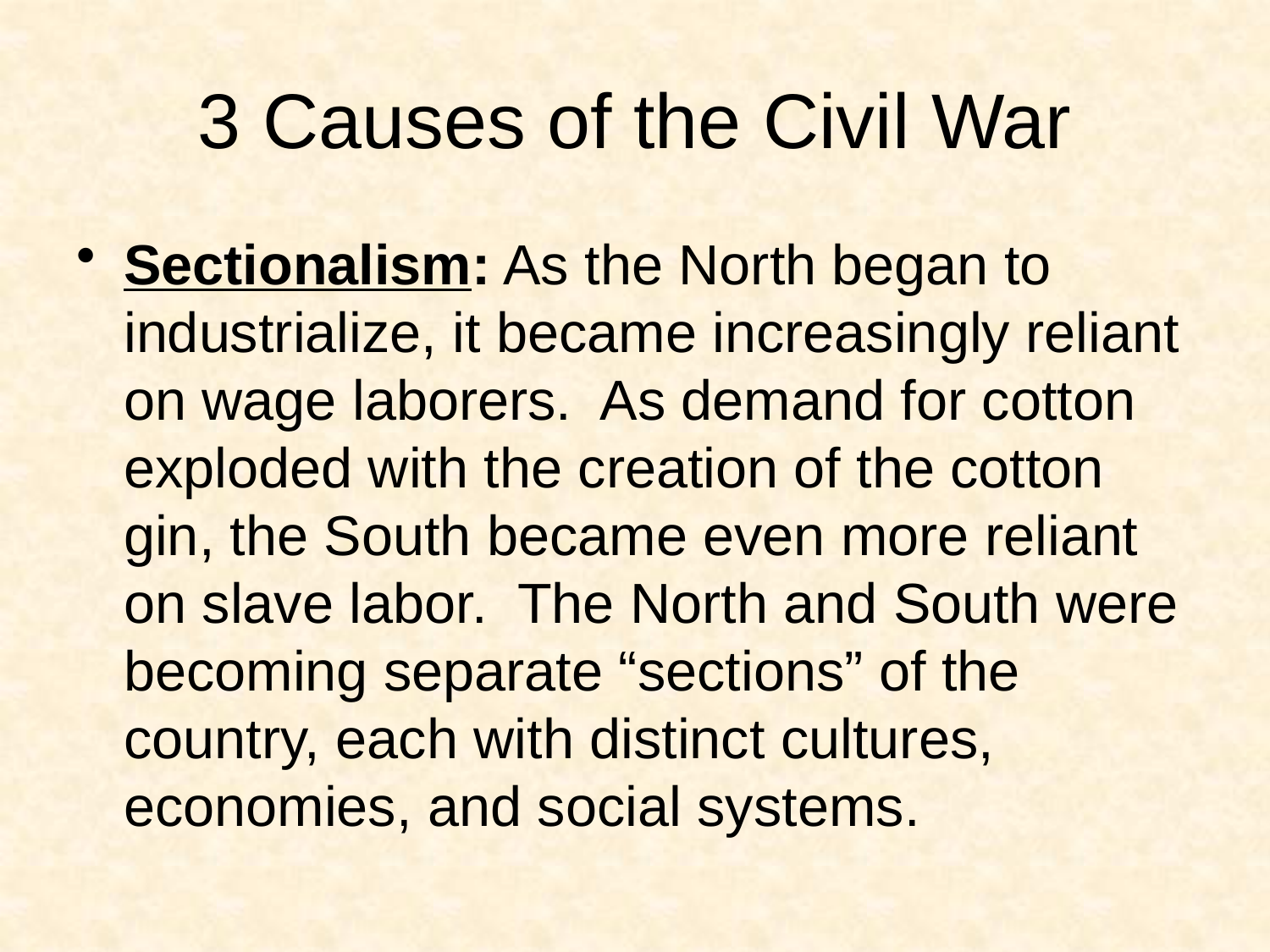

# 3 Causes of the Civil War
Sectionalism: As the North began to industrialize, it became increasingly reliant on wage laborers.  As demand for cotton exploded with the creation of the cotton gin, the South became even more reliant on slave labor.  The North and South were becoming separate “sections” of the country, each with distinct cultures, economies, and social systems.